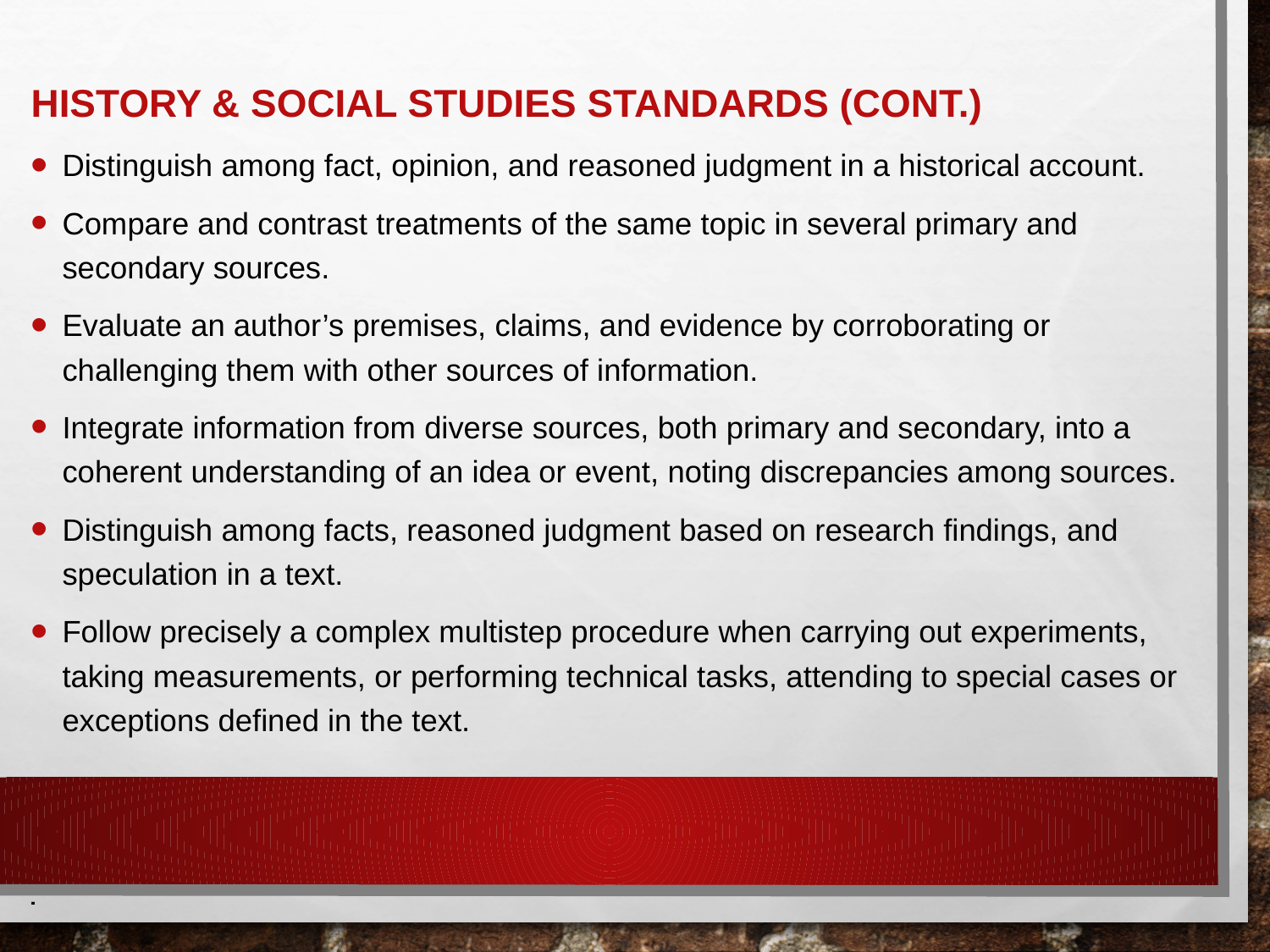

History & social studies Standards (cont.)
Distinguish among fact, opinion, and reasoned judgment in a historical account.
Compare and contrast treatments of the same topic in several primary and secondary sources.
Evaluate an author’s premises, claims, and evidence by corroborating or challenging them with other sources of information.
Integrate information from diverse sources, both primary and secondary, into a coherent understanding of an idea or event, noting discrepancies among sources.
Distinguish among facts, reasoned judgment based on research findings, and speculation in a text.
Follow precisely a complex multistep procedure when carrying out experiments, taking measurements, or performing technical tasks, attending to special cases or exceptions defined in the text.

.